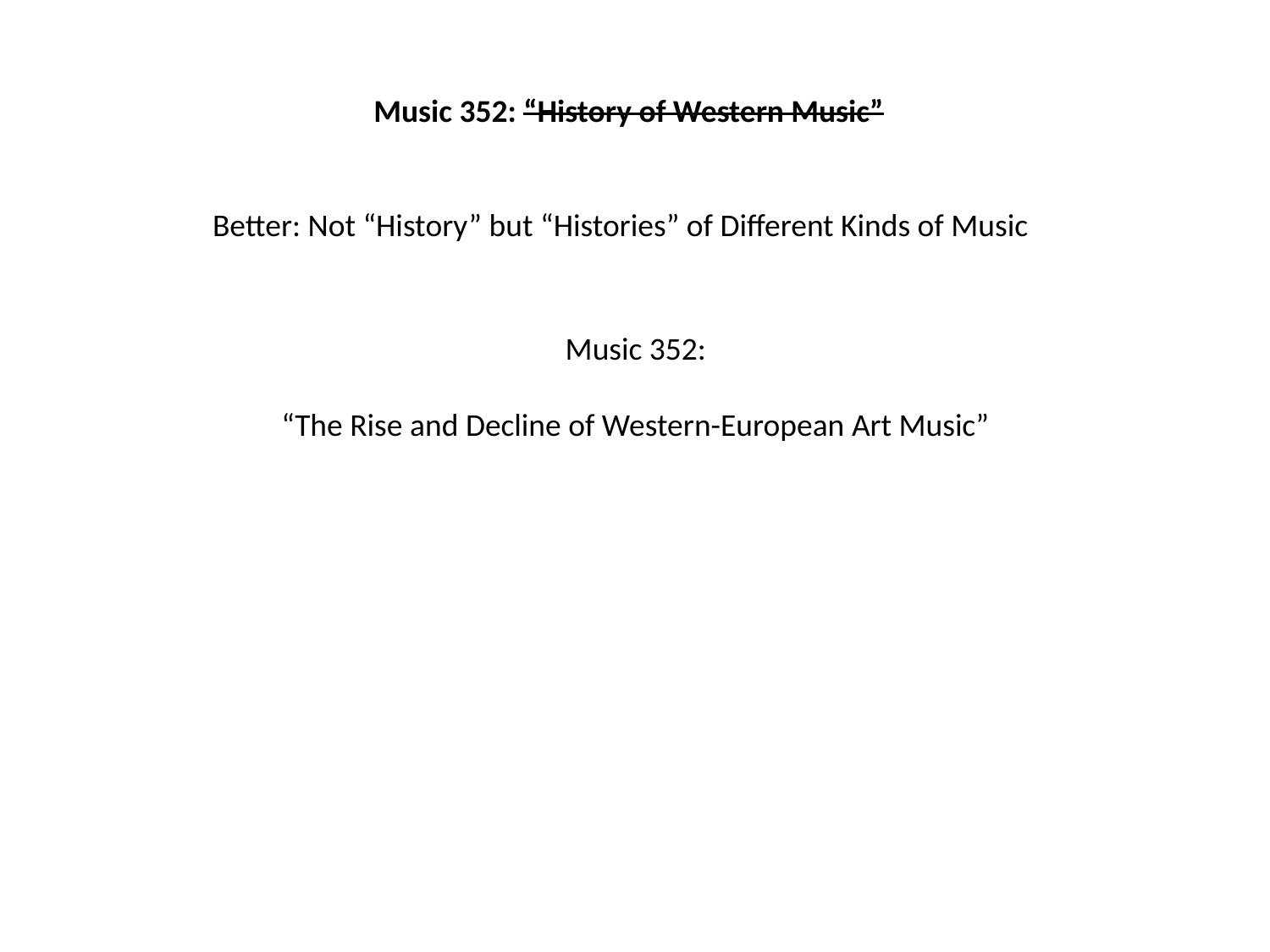

Music 352: “History of Western Music”

Better: Not “History” but “Histories” of Different Kinds of Music
Music 352:

“The Rise and Decline of Western-European Art Music”